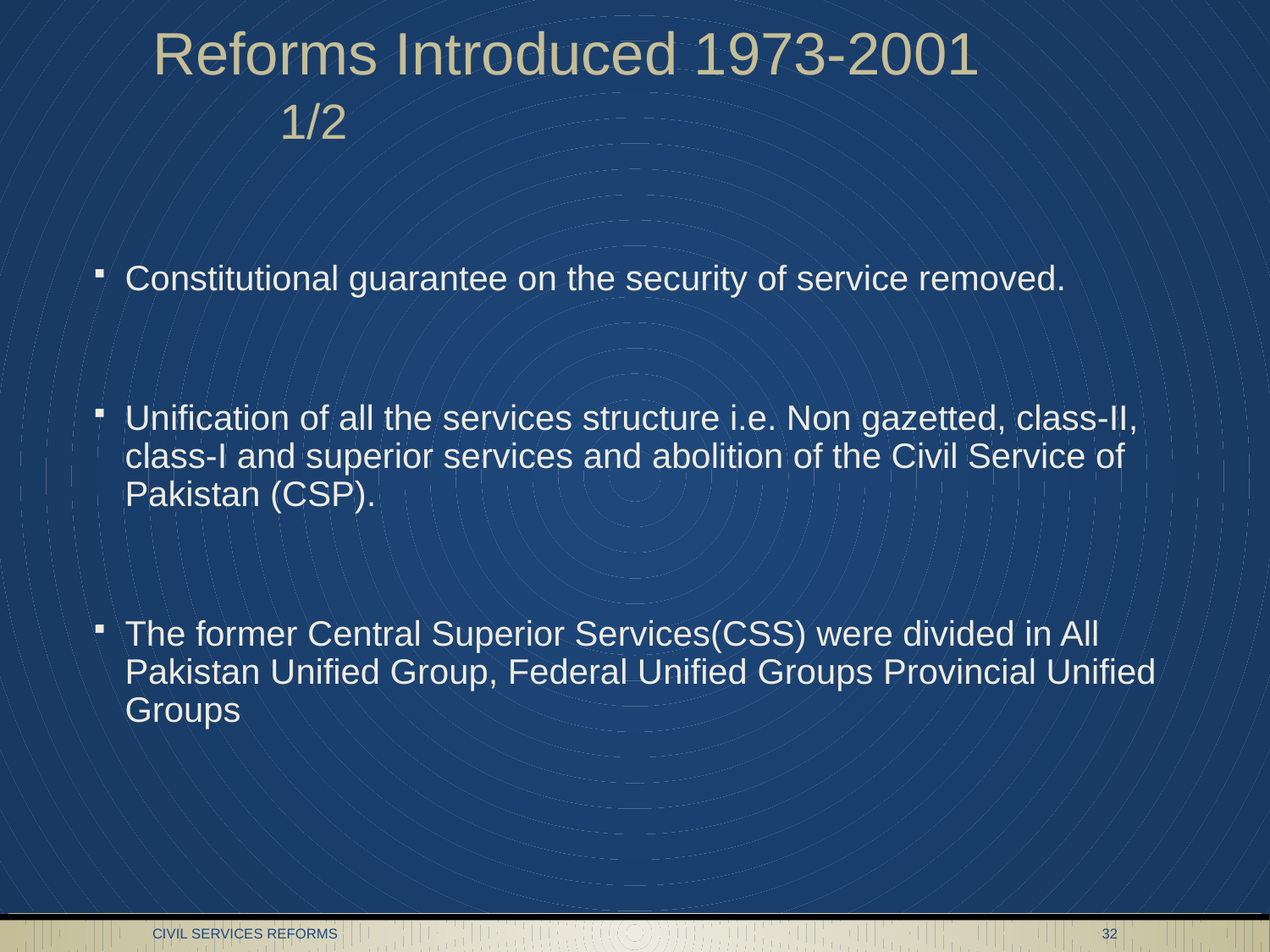

# Reforms Introduced 1973-2001		1/2

Constitutional guarantee on the security of service removed.

Unification of all the services structure i.e. Non gazetted, class-II, class-I and superior services and abolition of the Civil Service of Pakistan (CSP).

The former Central Superior Services(CSS) were divided in All Pakistan Unified Group, Federal Unified Groups Provincial Unified Groups

Civil Services Reforms
32